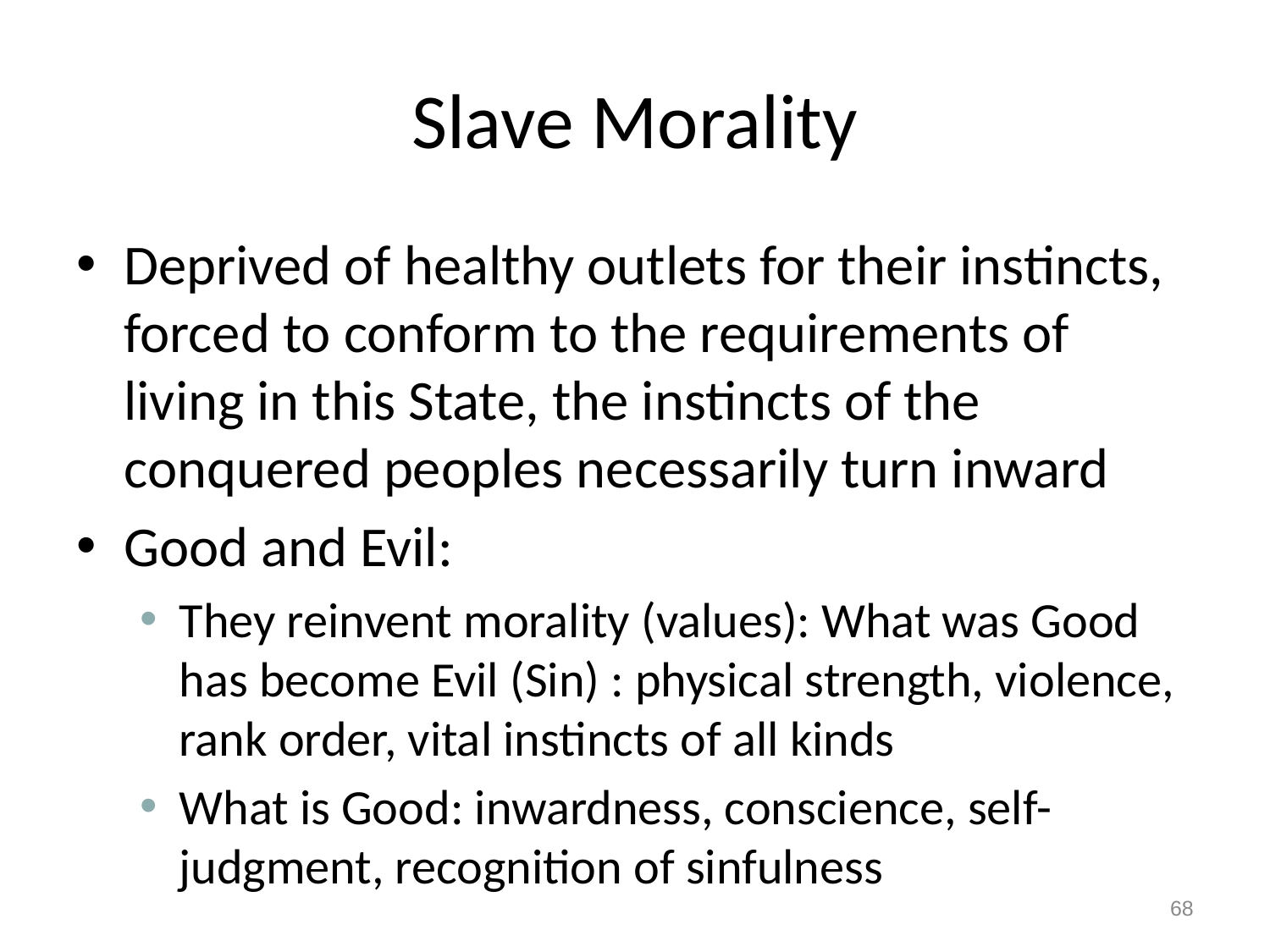

# Slave Morality
Deprived of healthy outlets for their instincts, forced to conform to the requirements of living in this State, the instincts of the conquered peoples necessarily turn inward
Good and Evil:
They reinvent morality (values): What was Good has become Evil (Sin) : physical strength, violence, rank order, vital instincts of all kinds
What is Good: inwardness, conscience, self-judgment, recognition of sinfulness

68